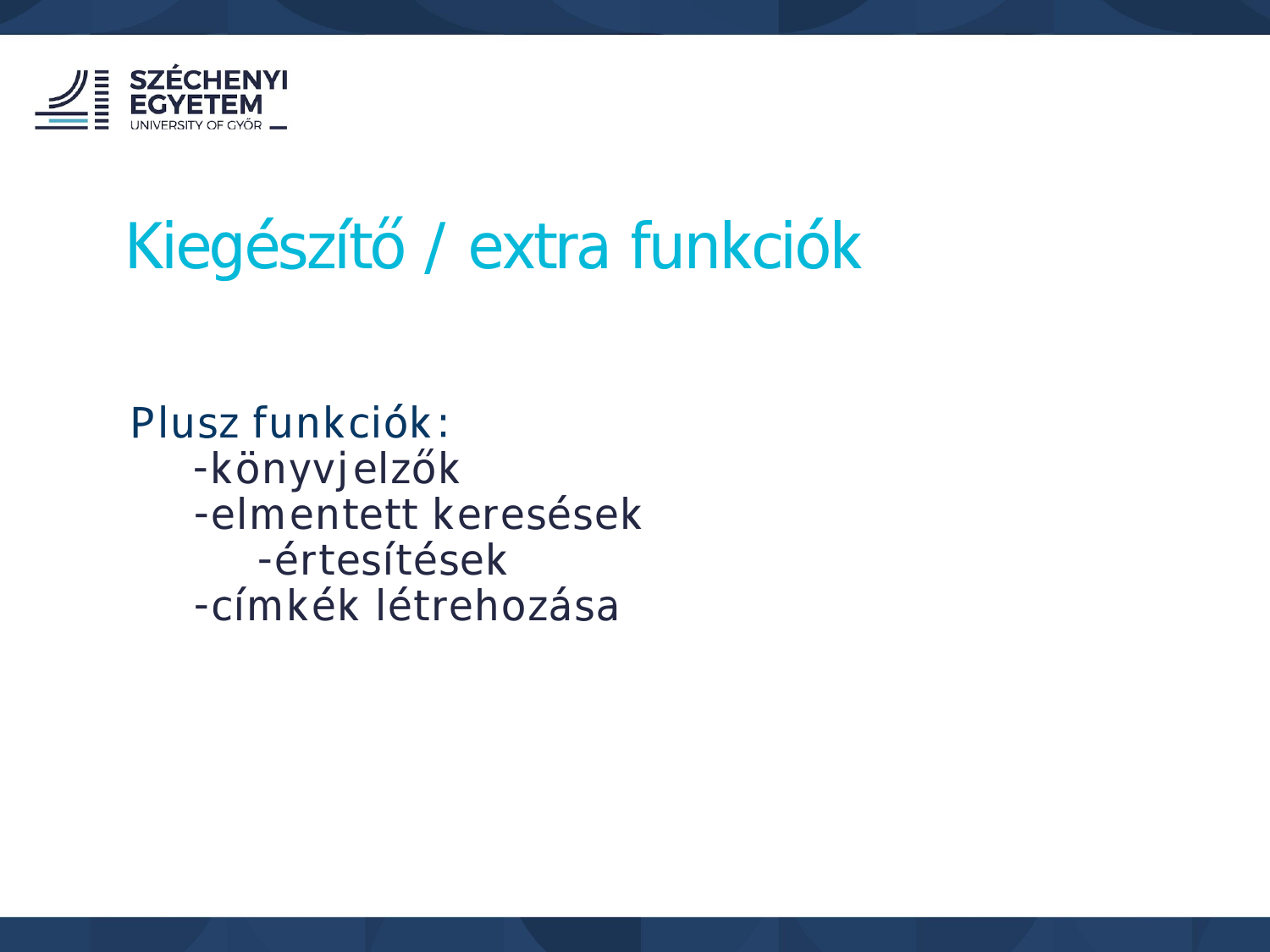

Kiegészítő / extra funkciók

Plusz funkciók:
     -könyvjelzők
-elmentett keresések
 	-értesítések
-címkék létrehozása